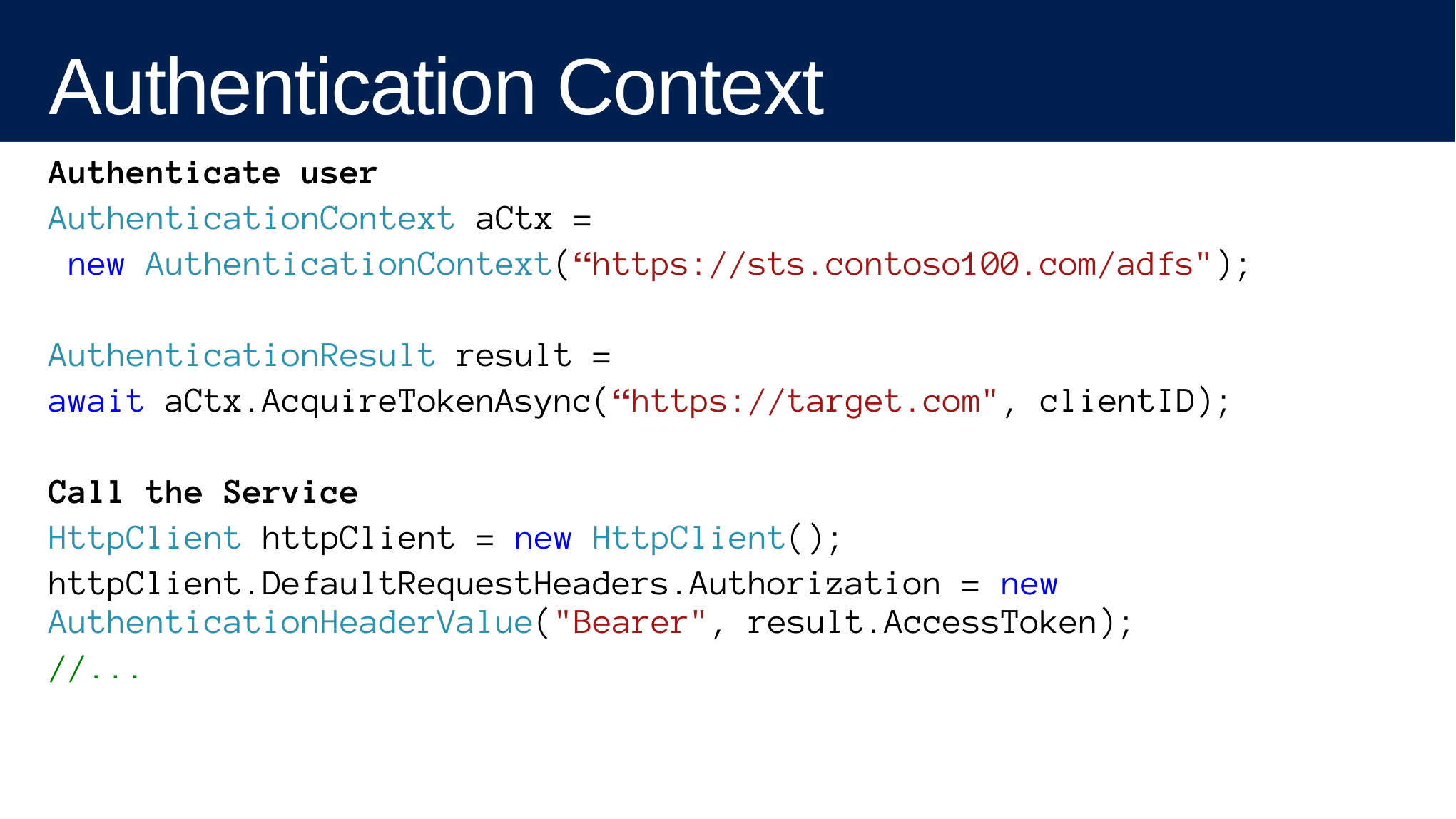

# Authentication Context
Authenticate user
AuthenticationContext aCtx =
 new AuthenticationContext(“https://sts.contoso100.com/adfs");

AuthenticationResult result =
await aCtx.AcquireTokenAsync(“https://target.com", clientID);

Call the Service
HttpClient httpClient = new HttpClient();
httpClient.DefaultRequestHeaders.Authorization = new AuthenticationHeaderValue("Bearer", result.AccessToken);
//...